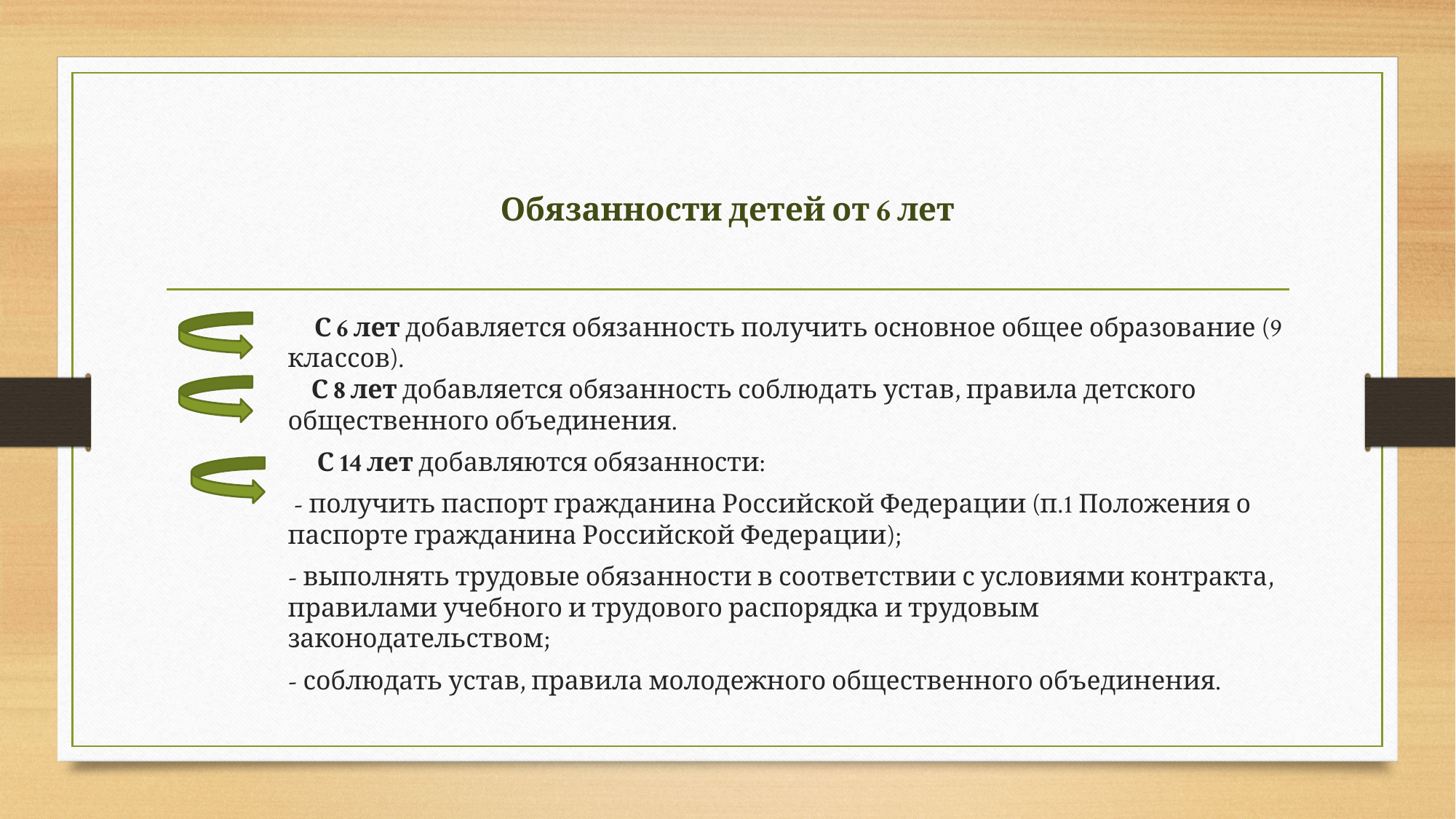

# Обязанности детей от 6 лет
     С 6 лет добавляется обязанность получить основное общее образование (9 классов).
    С 8 лет добавляется обязанность соблюдать устав, правила детского общественного объединения.
     С 14 лет добавляются обязанности:
 - получить паспорт гражданина Российской Федерации (п.1 Положения о паспорте гражданина Российской Федерации);
- выполнять трудовые обязанности в соответствии с условиями контракта, правилами учебного и трудового распорядка и трудовым законодательством;
- соблюдать устав, правила молодежного общественного объединения.